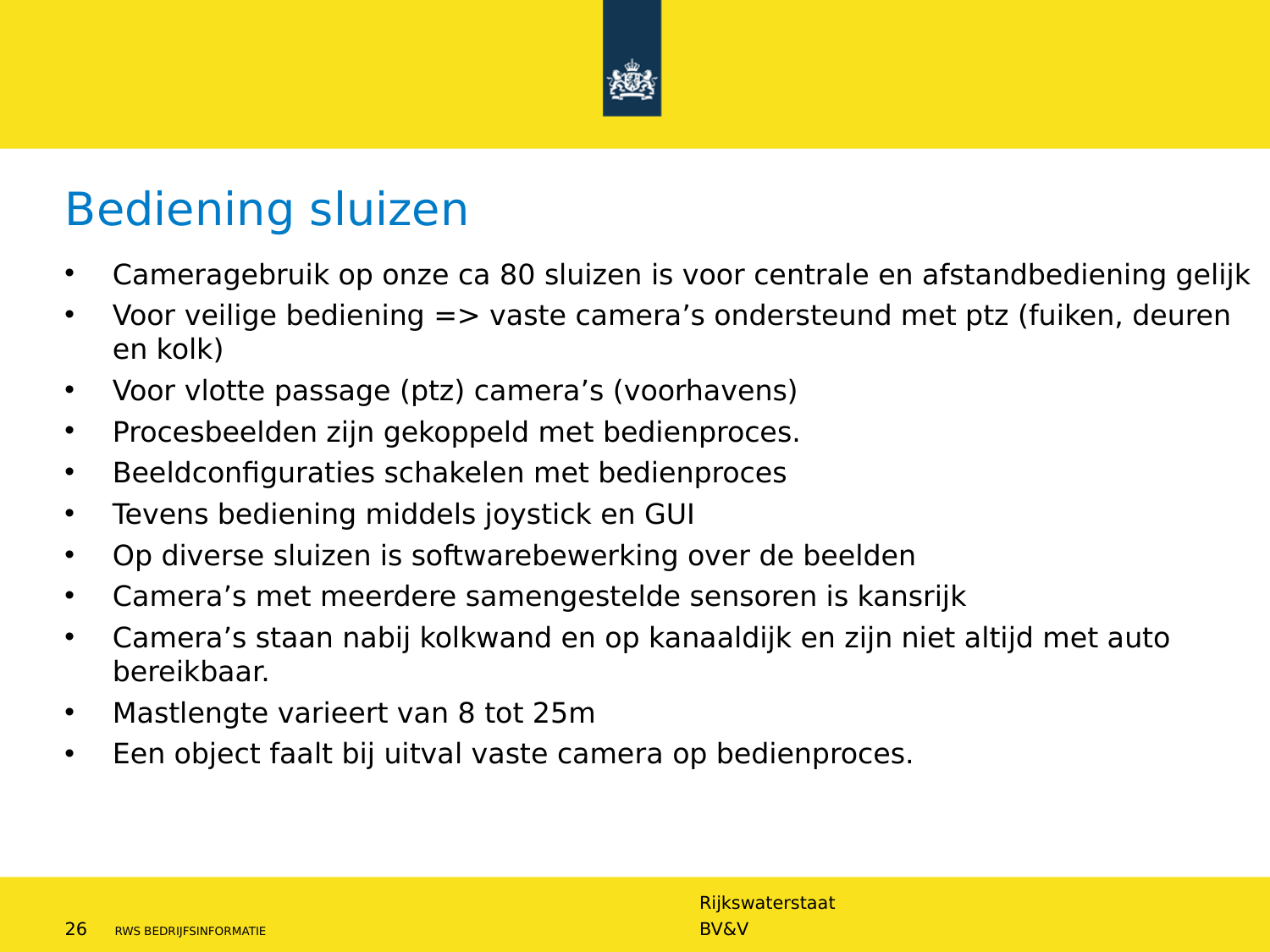

# Bediening sluizen
Cameragebruik op onze ca 80 sluizen is voor centrale en afstandbediening gelijk
Voor veilige bediening => vaste camera’s ondersteund met ptz (fuiken, deuren en kolk)
Voor vlotte passage (ptz) camera’s (voorhavens)
Procesbeelden zijn gekoppeld met bedienproces.
Beeldconfiguraties schakelen met bedienproces
Tevens bediening middels joystick en GUI
Op diverse sluizen is softwarebewerking over de beelden
Camera’s met meerdere samengestelde sensoren is kansrijk
Camera’s staan nabij kolkwand en op kanaaldijk en zijn niet altijd met auto bereikbaar.
Mastlengte varieert van 8 tot 25m
Een object faalt bij uitval vaste camera op bedienproces.